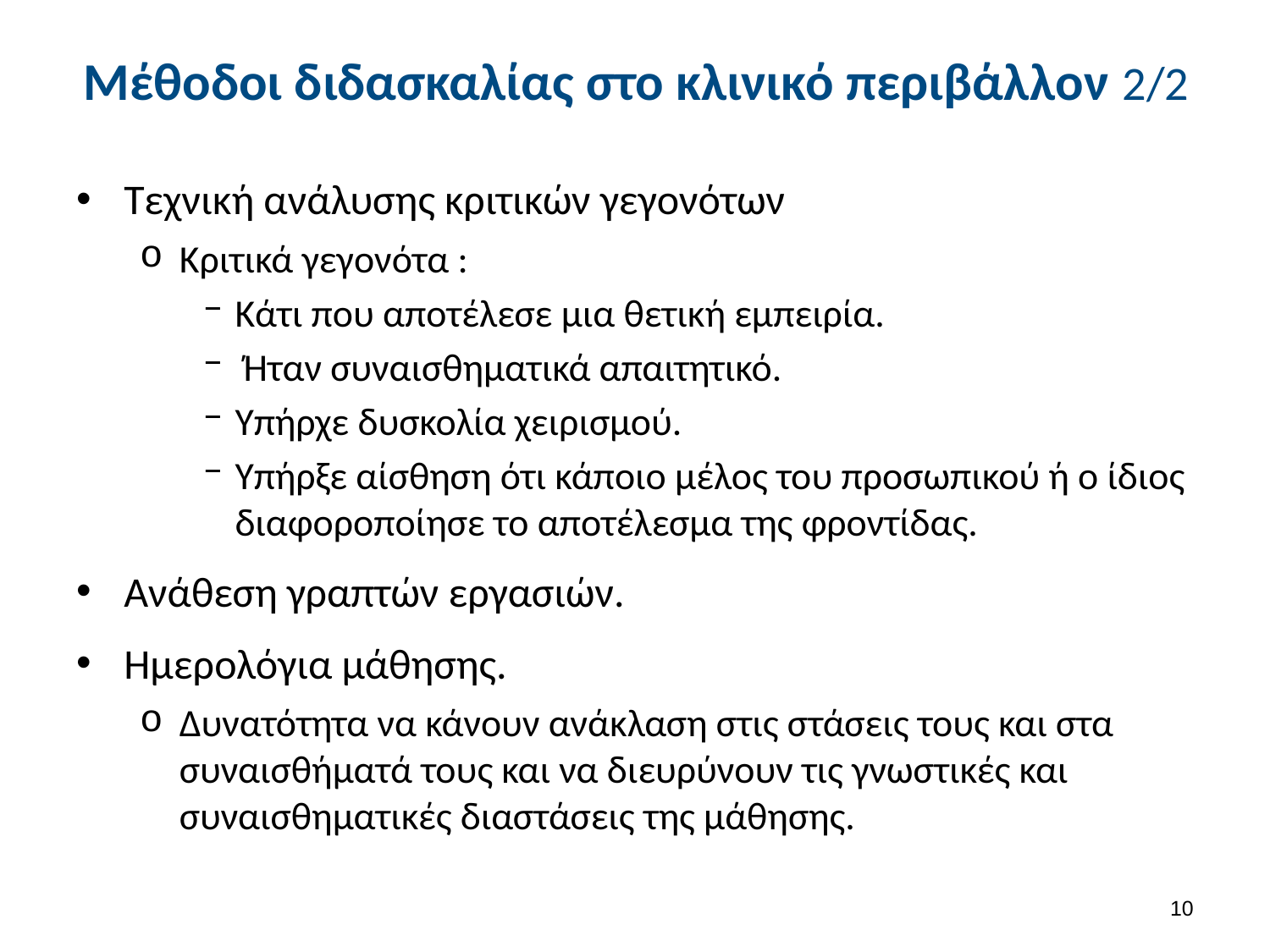

# Μέθοδοι διδασκαλίας στο κλινικό περιβάλλον 2/2
Τεχνική ανάλυσης κριτικών γεγονότων
Κριτικά γεγονότα :
Κάτι που αποτέλεσε μια θετική εμπειρία.
 Ήταν συναισθηματικά απαιτητικό.
Υπήρχε δυσκολία χειρισμού.
Υπήρξε αίσθηση ότι κάποιο μέλος του προσωπικού ή ο ίδιος διαφοροποίησε το αποτέλεσμα της φροντίδας.
Ανάθεση γραπτών εργασιών.
Ημερολόγια μάθησης.
Δυνατότητα να κάνουν ανάκλαση στις στάσεις τους και στα συναισθήματά τους και να διευρύνουν τις γνωστικές και συναισθηματικές διαστάσεις της μάθησης.

10